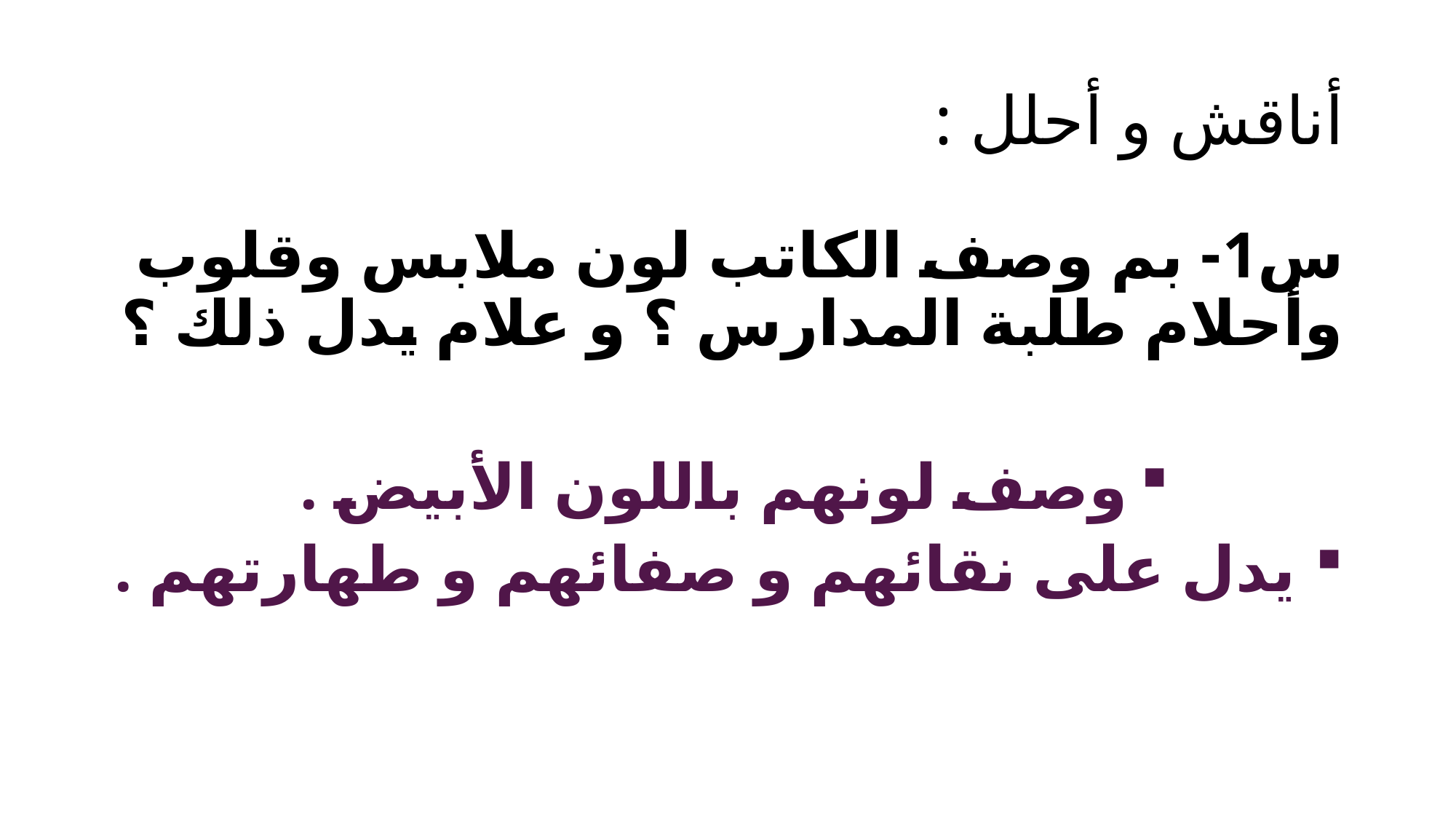

# أناقش و أحلل :
س1- بم وصف الكاتب لون ملابس وقلوب وأحلام طلبة المدارس ؟ و علام يدل ذلك ؟

وصف لونهم باللون الأبيض .
 يدل على نقائهم و صفائهم و طهارتهم .